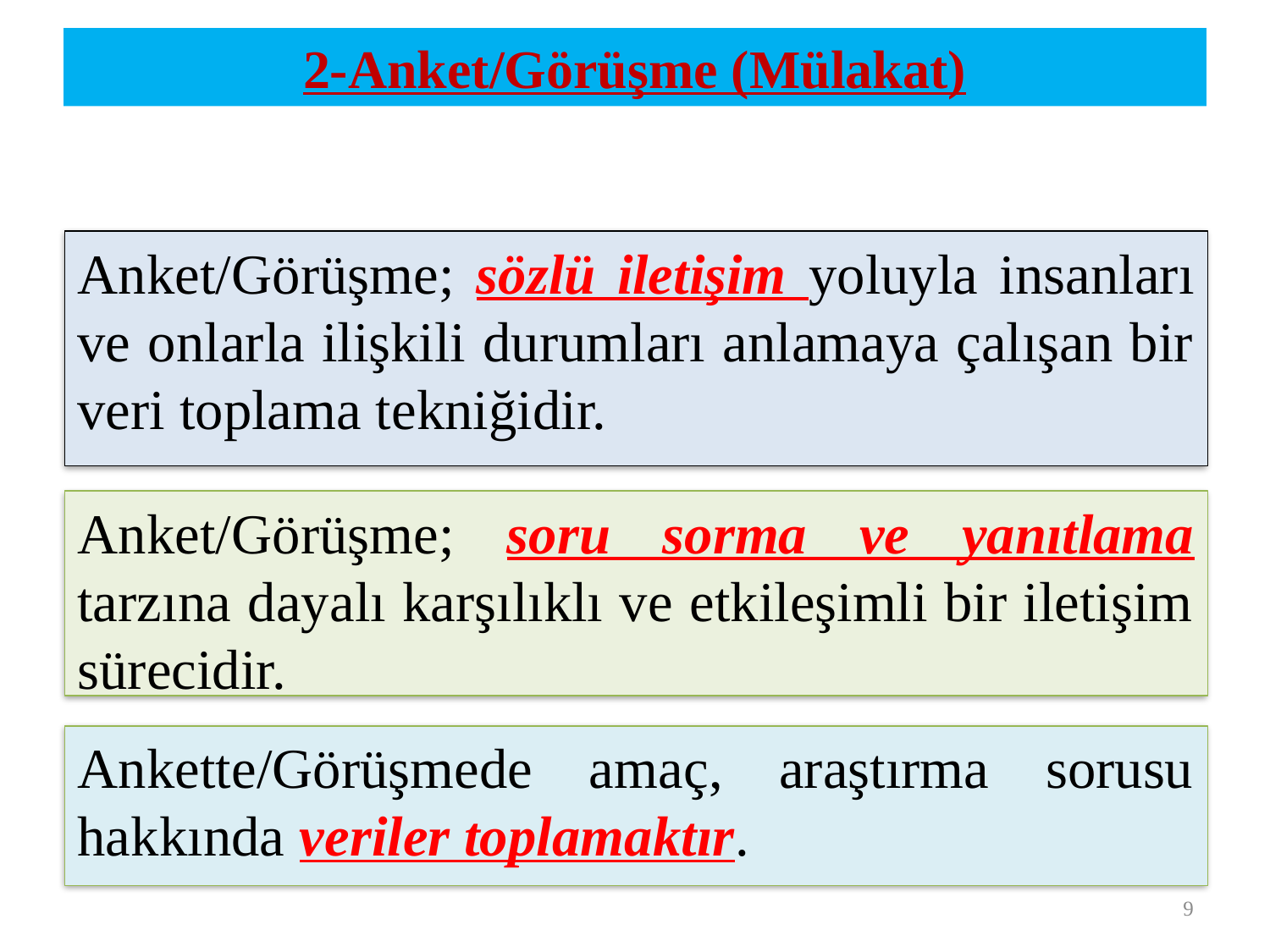

# 2-Anket/Görüşme (Mülakat)
Anket/Görüşme; sözlü iletişim yoluyla insanları ve onlarla ilişkili durumları anlamaya çalışan bir veri toplama tekniğidir.
Anket/Görüşme; soru sorma ve yanıtlama tarzına dayalı karşılıklı ve etkileşimli bir iletişim sürecidir.
Ankette/Görüşmede amaç, araştırma sorusu hakkında veriler toplamaktır.
9